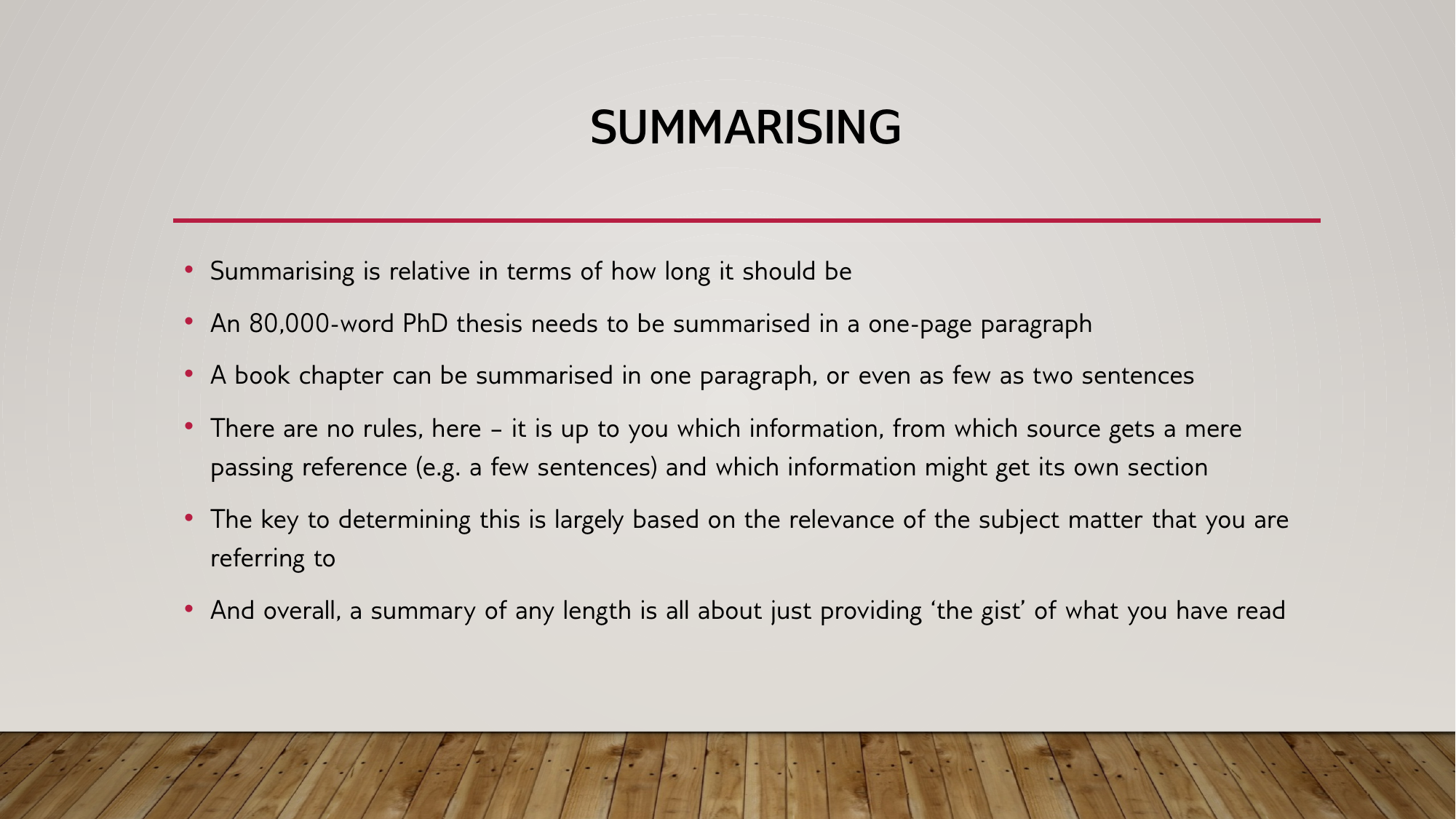

# SUMMARISING
Summarising is relative in terms of how long it should be
An 80,000-word PhD thesis needs to be summarised in a one-page paragraph
A book chapter can be summarised in one paragraph, or even as few as two sentences
There are no rules, here – it is up to you which information, from which source gets a mere passing reference (e.g. a few sentences) and which information might get its own section
The key to determining this is largely based on the relevance of the subject matter that you are referring to
And overall, a summary of any length is all about just providing ‘the gist’ of what you have read